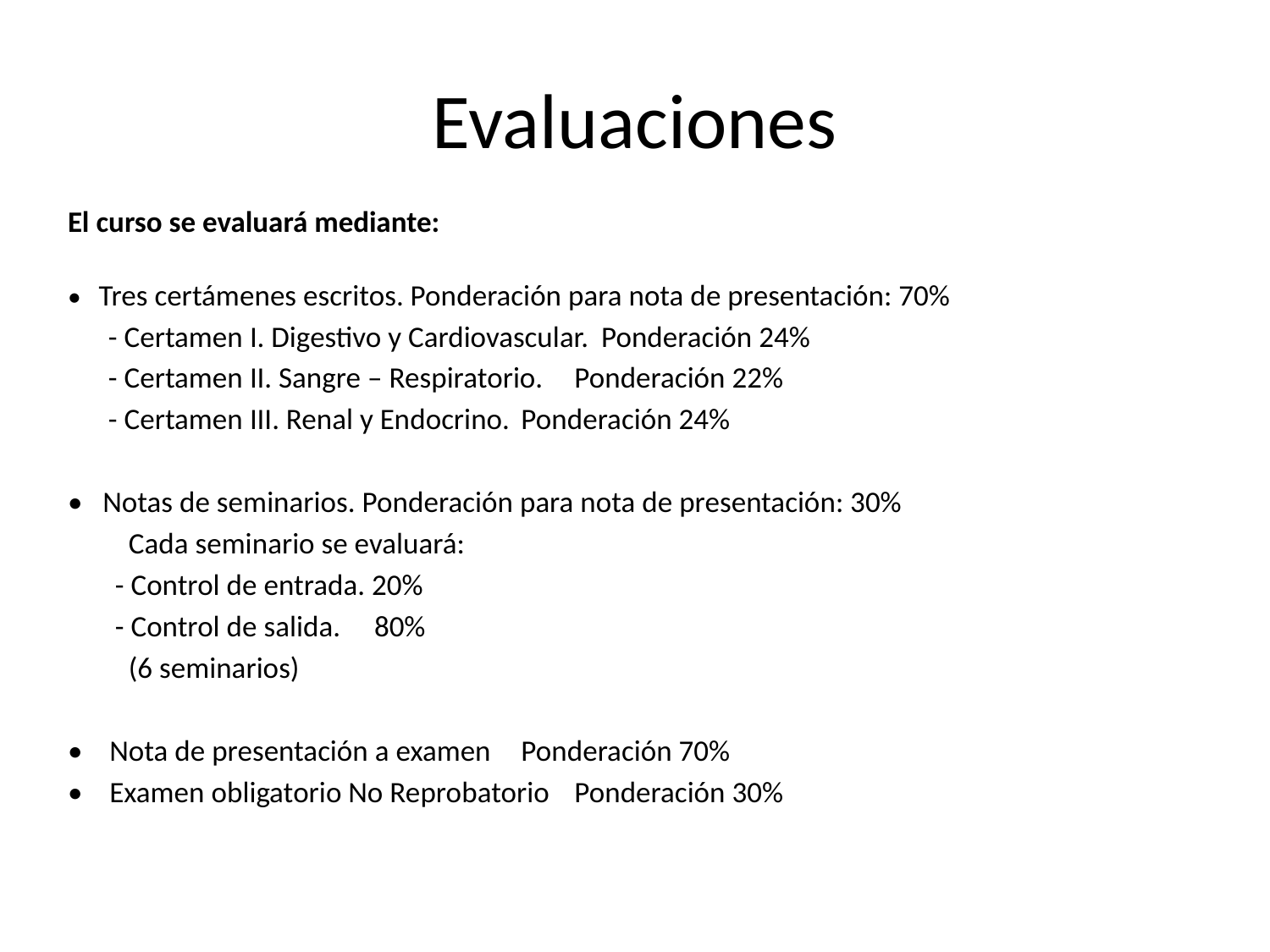

# Evaluaciones
El curso se evaluará mediante:

•   Tres certámenes escritos. Ponderación para nota de presentación: 70%
      - Certamen I. Digestivo y Cardiovascular. 	Ponderación 24%
      - Certamen II. Sangre – Respiratorio. 	Ponderación 22%
      - Certamen III. Renal y Endocrino. 	Ponderación 24%

•   Notas de seminarios. Ponderación para nota de presentación: 30%
         Cada seminario se evaluará:
       - Control de entrada. 20%
       - Control de salida.     80%
         (6 seminarios)

•    Nota de presentación a examen 	Ponderación 70%
•    Examen obligatorio No Reprobatorio	Ponderación 30%